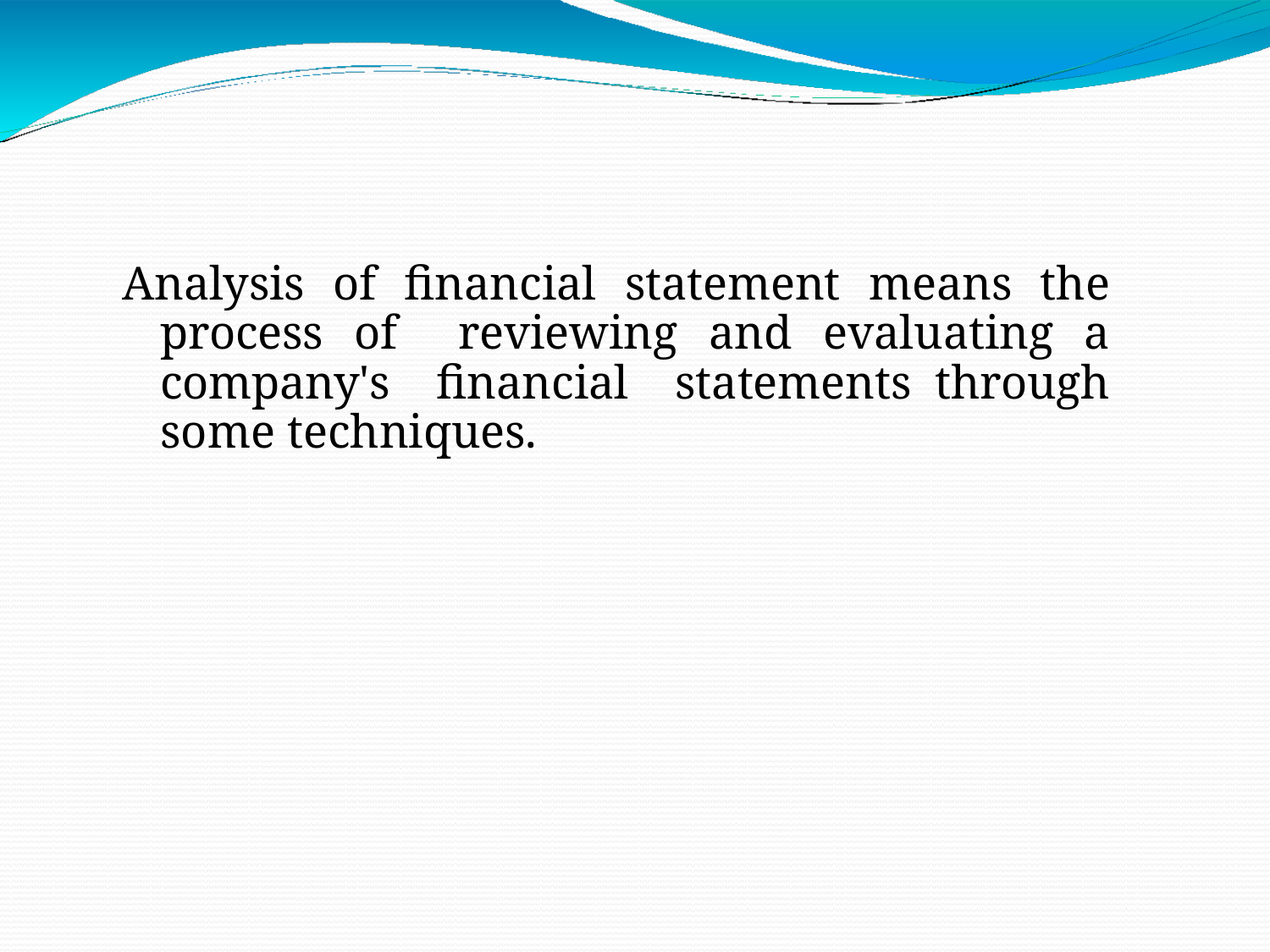

Analysis of financial statement means the process of  reviewing and evaluating a company's  financial  statements through some techniques.